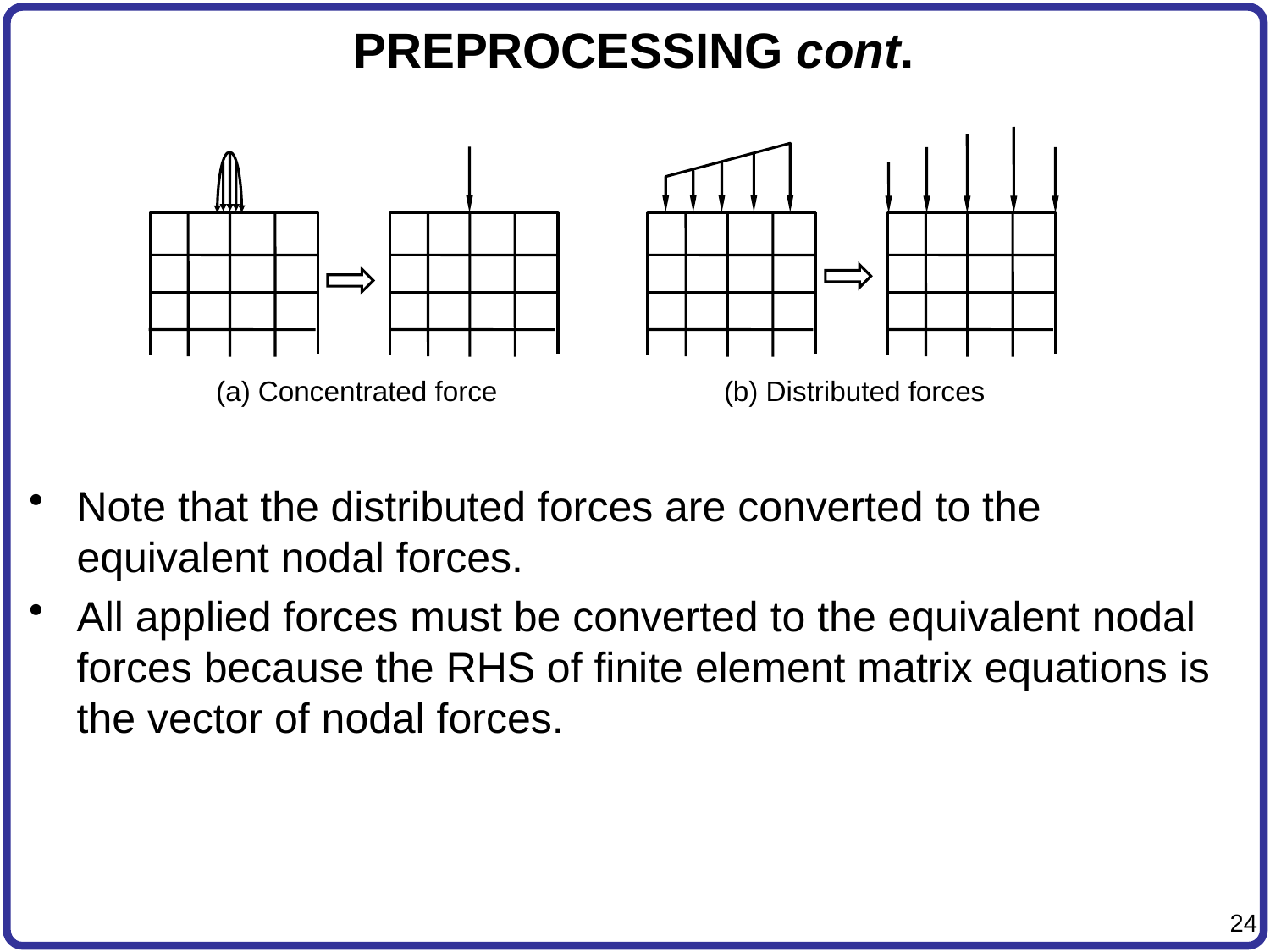

# PREPROCESSING cont.

(a) Concentrated force
(b) Distributed forces
Note that the distributed forces are converted to the equivalent nodal forces.
All applied forces must be converted to the equivalent nodal forces because the RHS of finite element matrix equations is the vector of nodal forces.